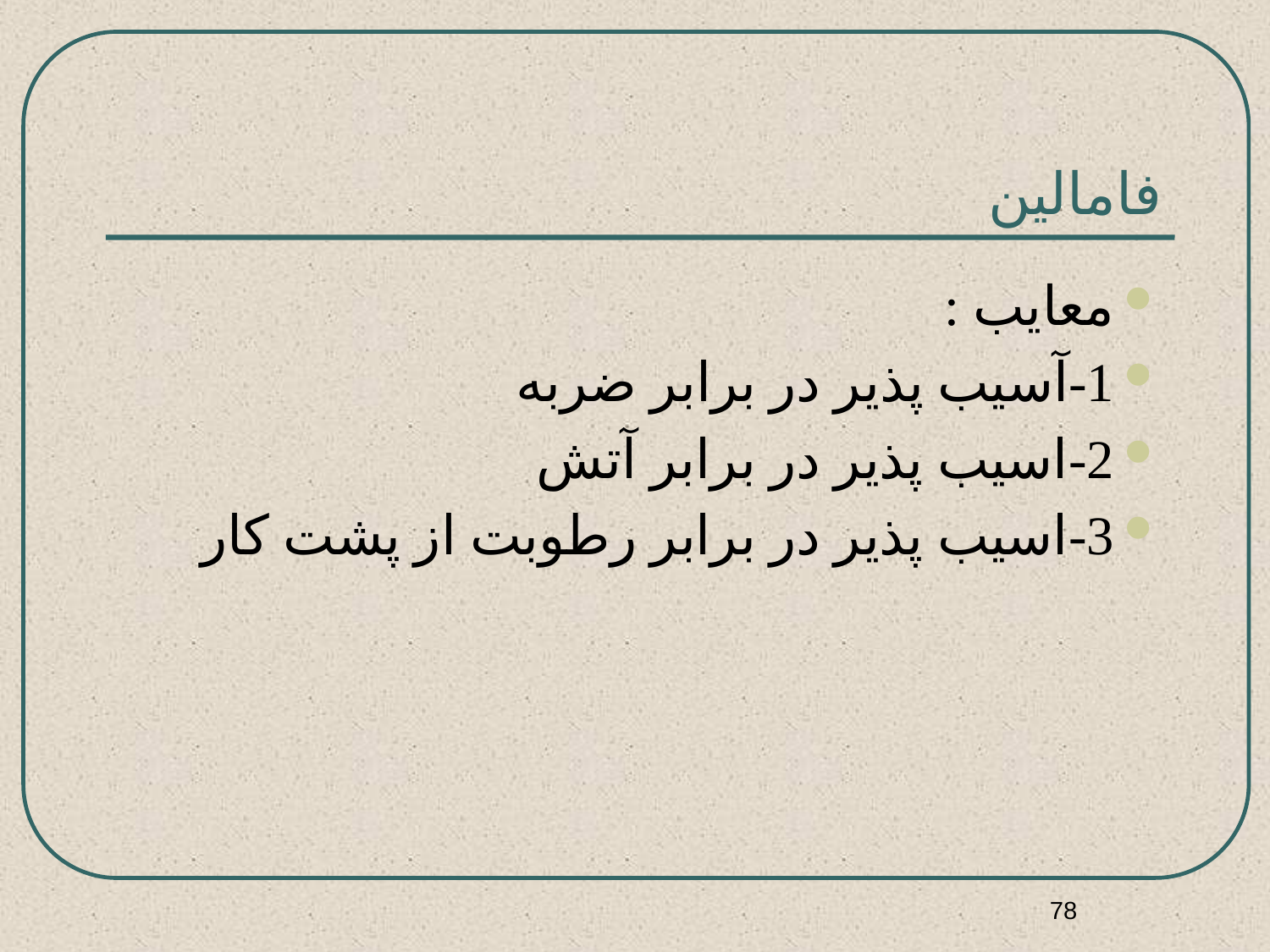

# فامالین
معایب :
1-آسیب پذیر در برابر ضربه
2-اسیب پذیر در برابر آتش
3-اسیب پذیر در برابر رطوبت از پشت کار
78